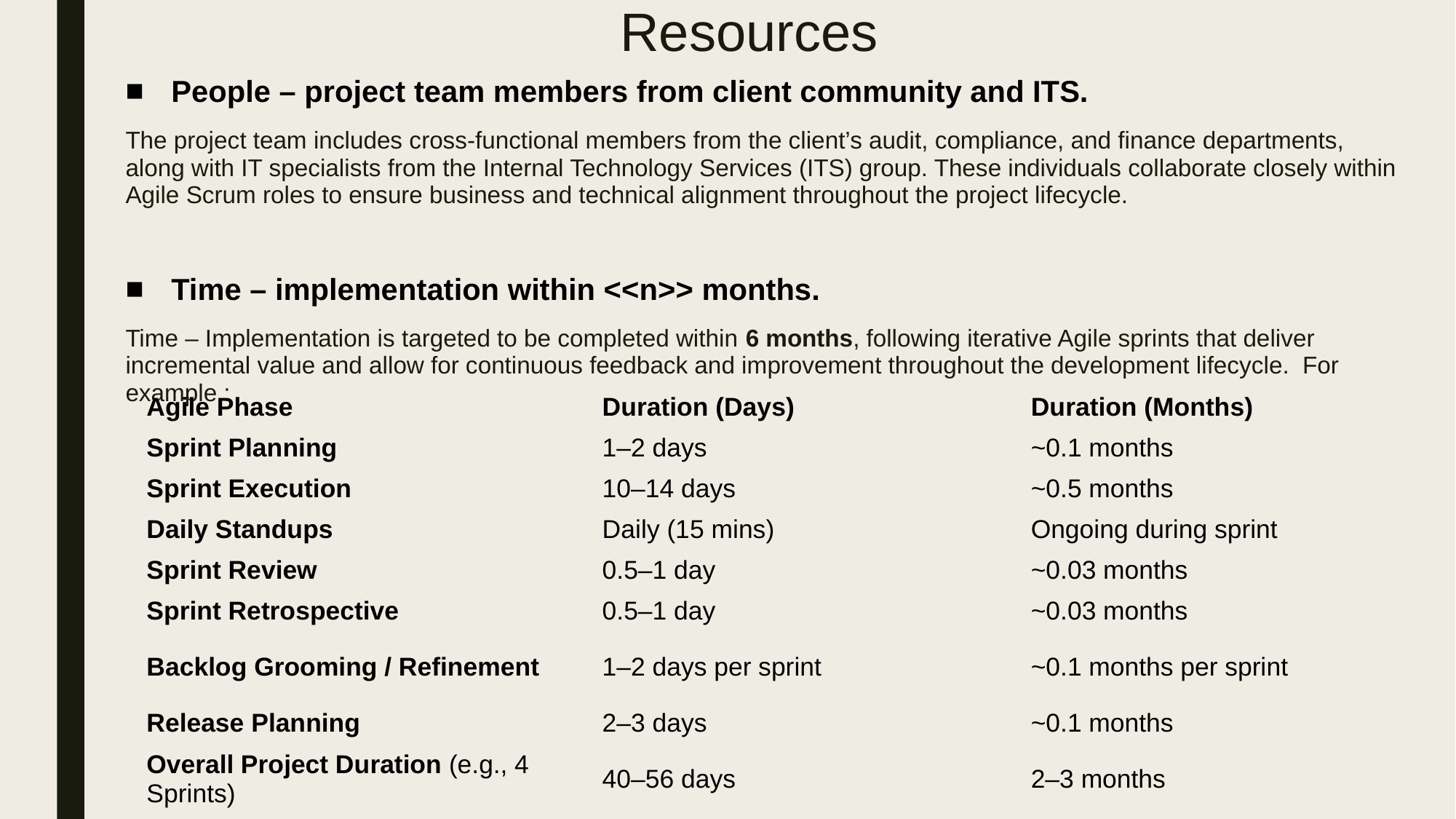

# Resources
People – project team members from client community and ITS.
The project team includes cross-functional members from the client’s audit, compliance, and finance departments, along with IT specialists from the Internal Technology Services (ITS) group. These individuals collaborate closely within Agile Scrum roles to ensure business and technical alignment throughout the project lifecycle.

Time – implementation within <<n>> months.
Time – Implementation is targeted to be completed within 6 months, following iterative Agile sprints that deliver incremental value and allow for continuous feedback and improvement throughout the development lifecycle.  For example :

| Agile Phase | Duration (Days) | Duration (Months) |
| --- | --- | --- |
| Sprint Planning | 1–2 days | ~0.1 months |
| Sprint Execution | 10–14 days | ~0.5 months |
| Daily Standups | Daily (15 mins) | Ongoing during sprint |
| Sprint Review | 0.5–1 day | ~0.03 months |
| Sprint Retrospective | 0.5–1 day | ~0.03 months |
| Backlog Grooming / Refinement | 1–2 days per sprint | ~0.1 months per sprint |
| Release Planning | 2–3 days | ~0.1 months |
| Overall Project Duration (e.g., 4 Sprints) | 40–56 days | 2–3 months |